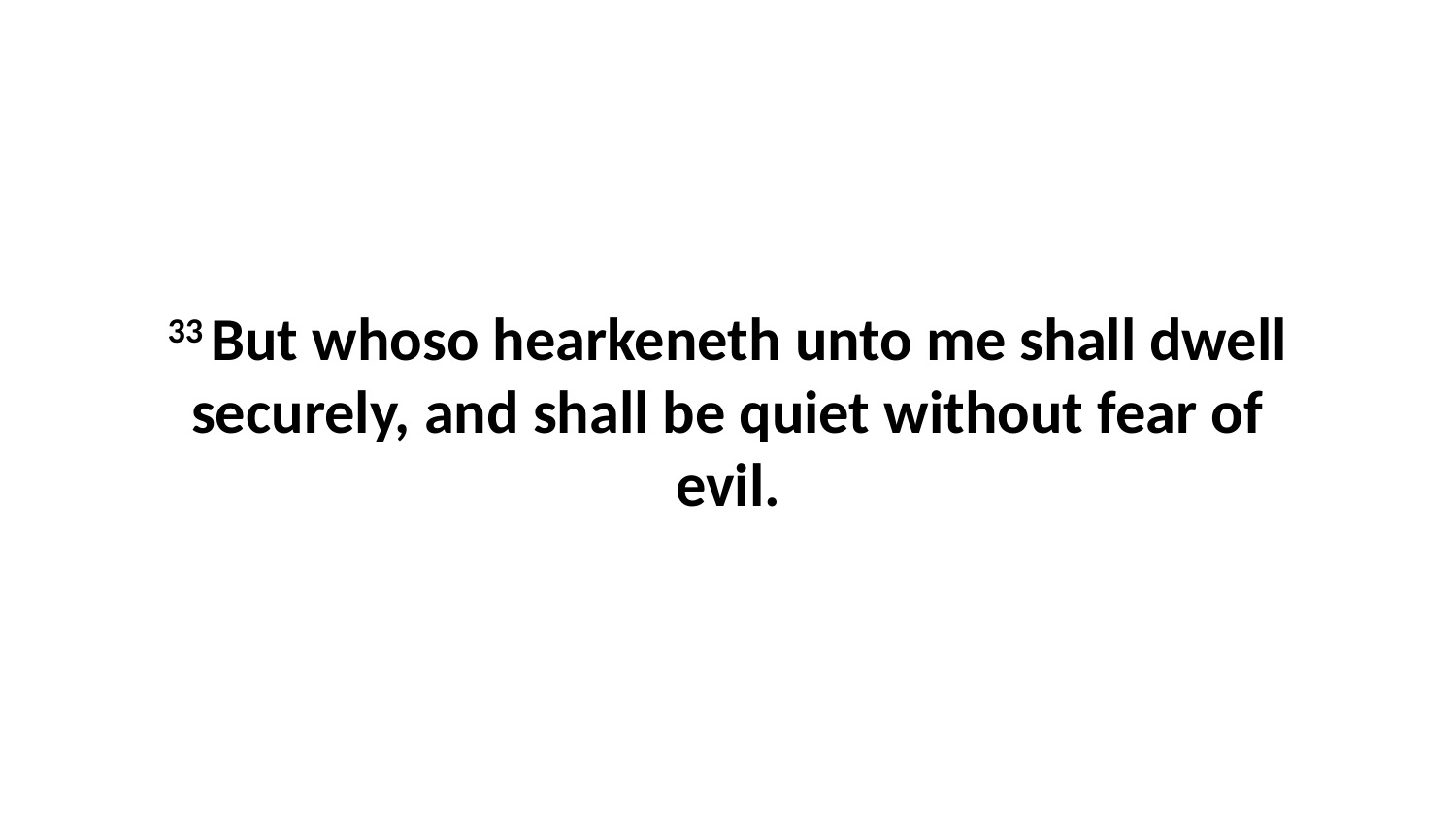

33 But whoso hearkeneth unto me shall dwell securely, and shall be quiet without fear of evil.